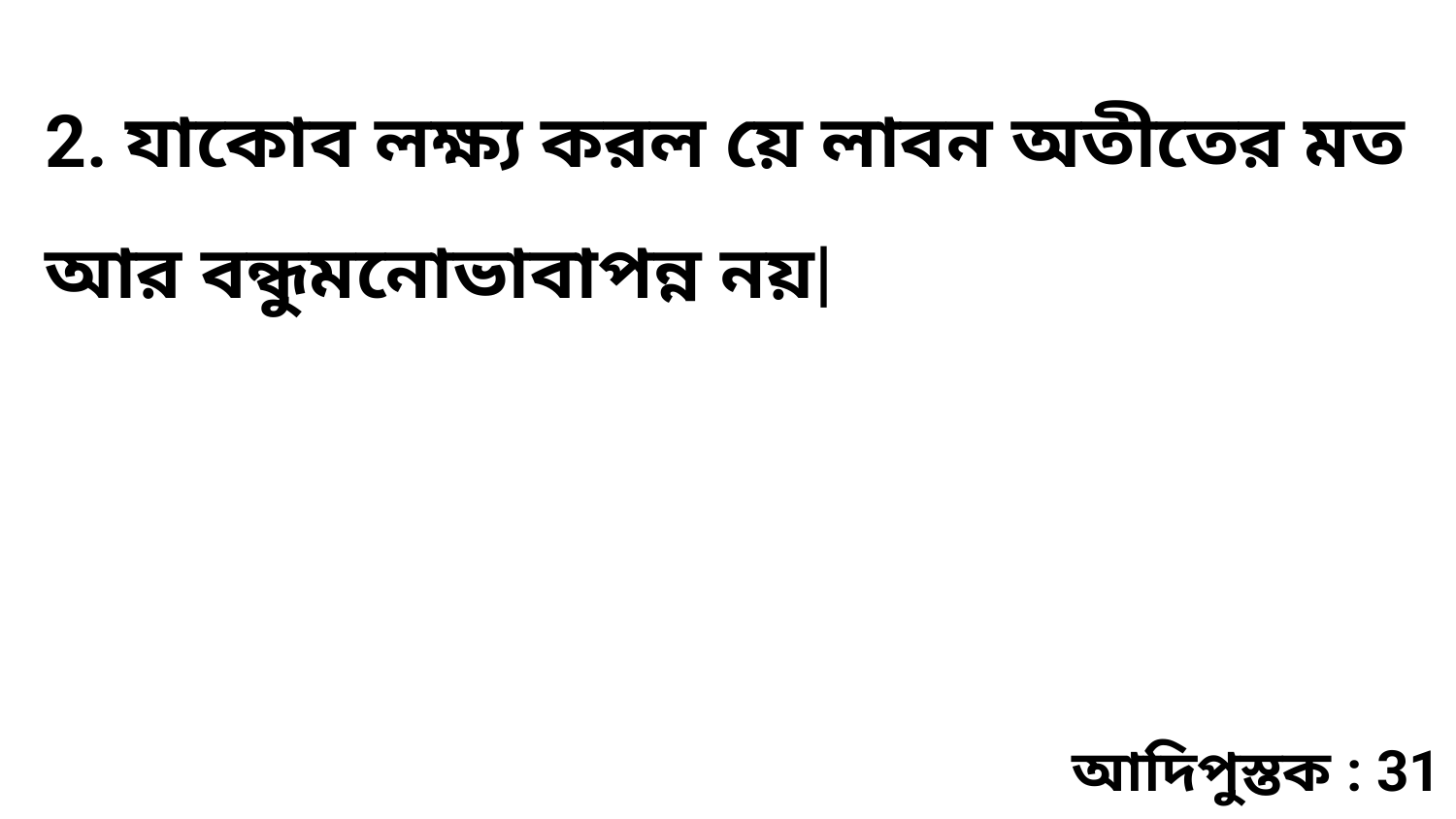

2. যাকোব লক্ষ্য করল য়ে লাবন অতীতের মত আর বন্ধুমনোভাবাপন্ন নয়|
আদিপুস্তক : 31